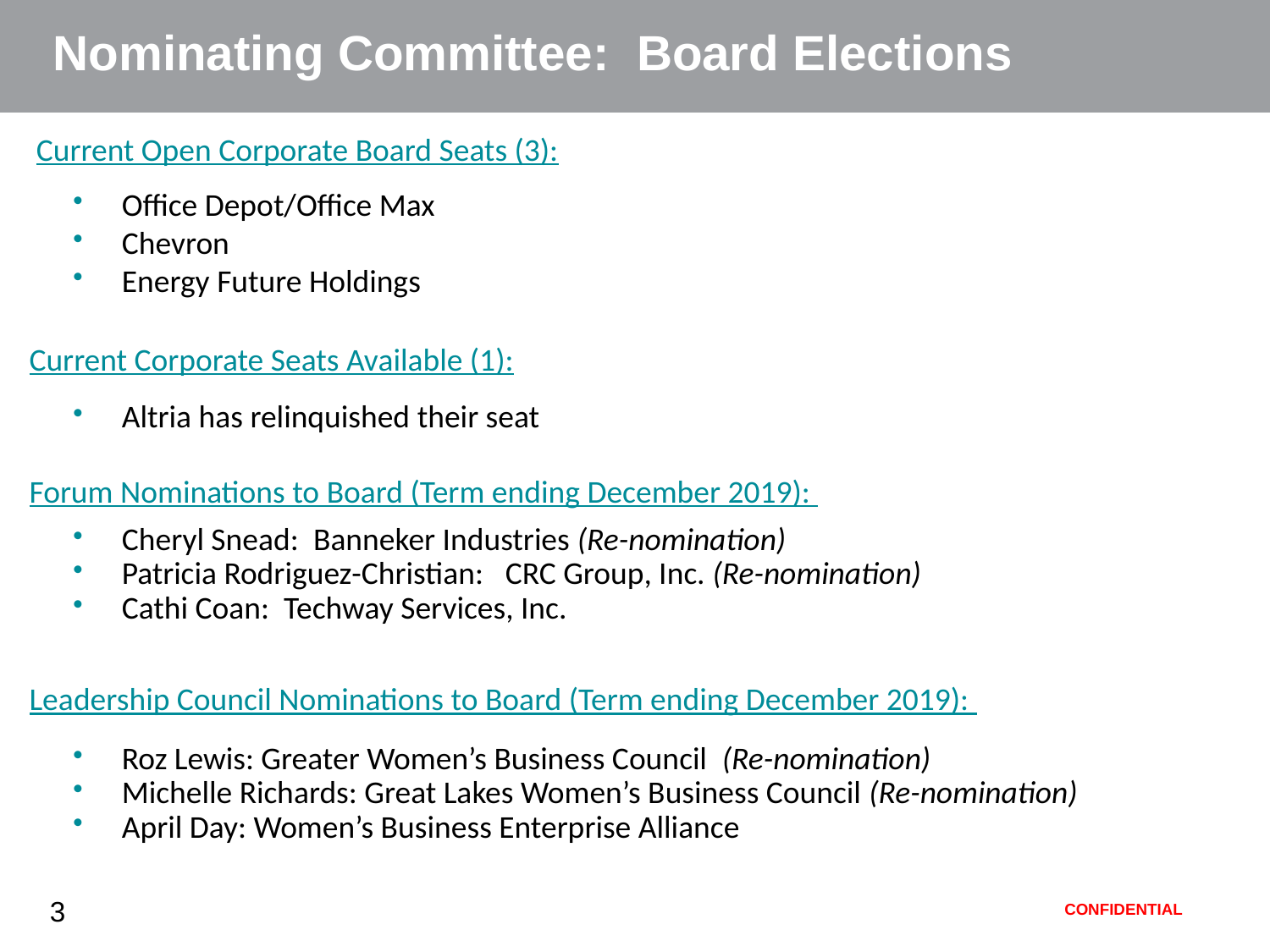

# Nominating Committee:  Board Elections

  Current Open Corporate Board Seats (3):

Office Depot/Office Max
Chevron
Energy Future Holdings

Current Corporate Seats Available (1):

Altria has relinquished their seat

Forum Nominations to Board (Term ending December 2019):

Cheryl Snead:  Banneker Industries (Re-nomination)
Patricia Rodriguez-Christian:   CRC Group, Inc. (Re-nomination)
Cathi Coan:  Techway Services, Inc.

Leadership Council Nominations to Board (Term ending December 2019):

Roz Lewis: Greater Women’s Business Council  (Re-nomination)
Michelle Richards: Great Lakes Women’s Business Council (Re-nomination)
April Day: Women’s Business Enterprise Alliance

Confidential